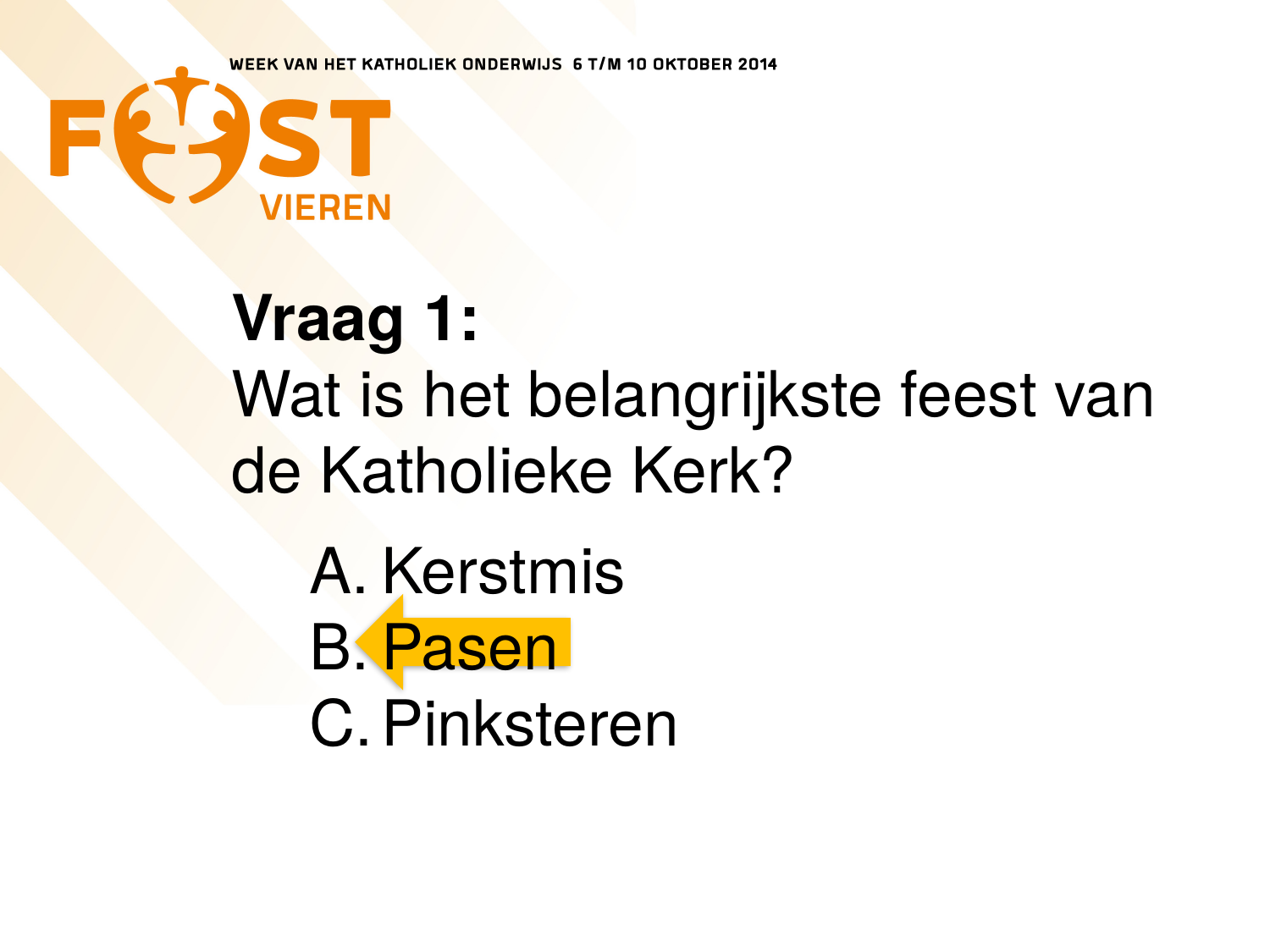

# Vraag 1: Wat is het belangrijkste feest van de Katholieke Kerk?
Kerstmis
Pasen
Pinksteren